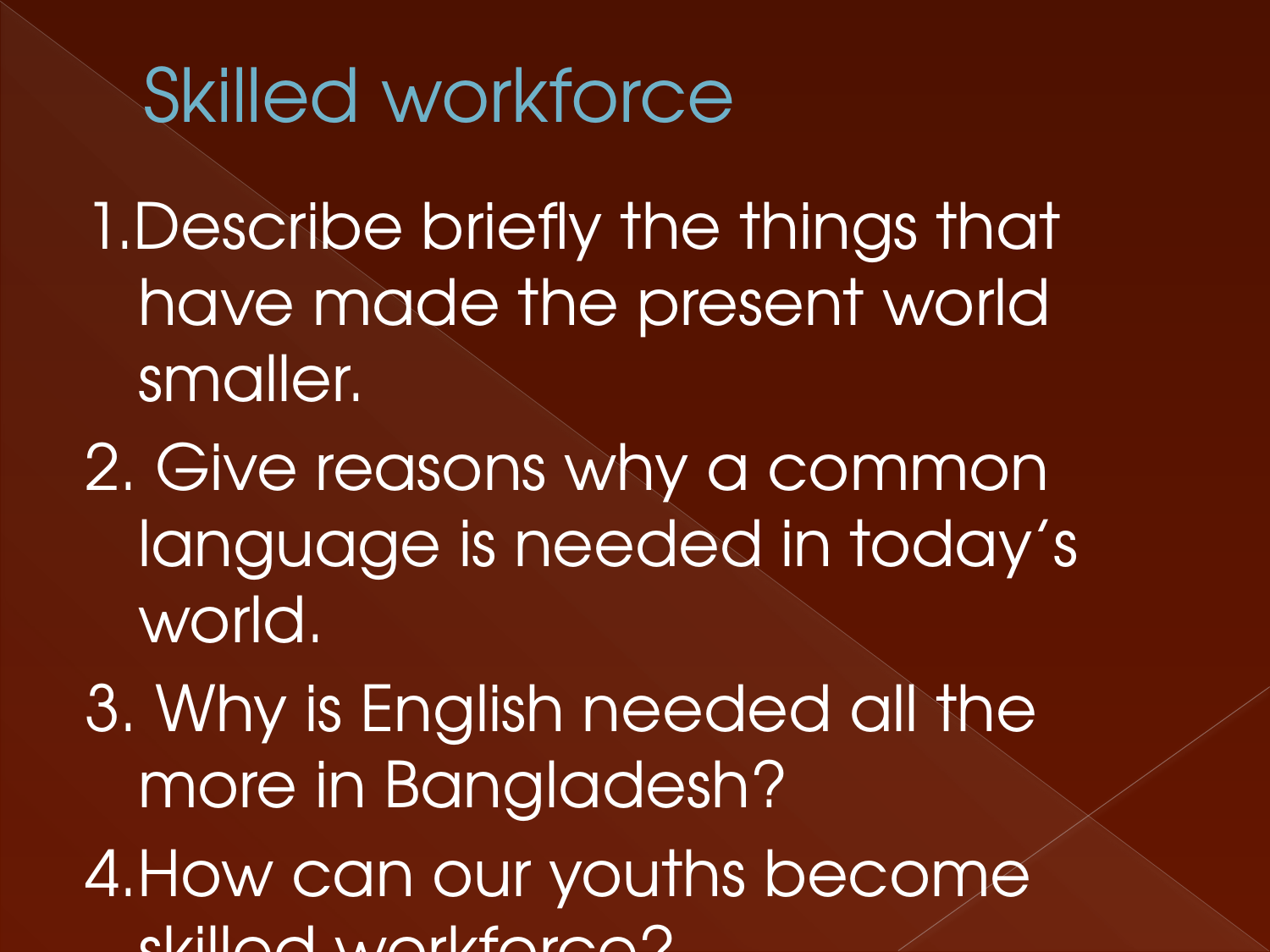

# Skilled workforce
1.Describe briefly the things that have made the present world smaller.
2. Give reasons why a common language is needed in today’s world.
3. Why is English needed all the more in Bangladesh?
4.How can our youths become skilled workforce?